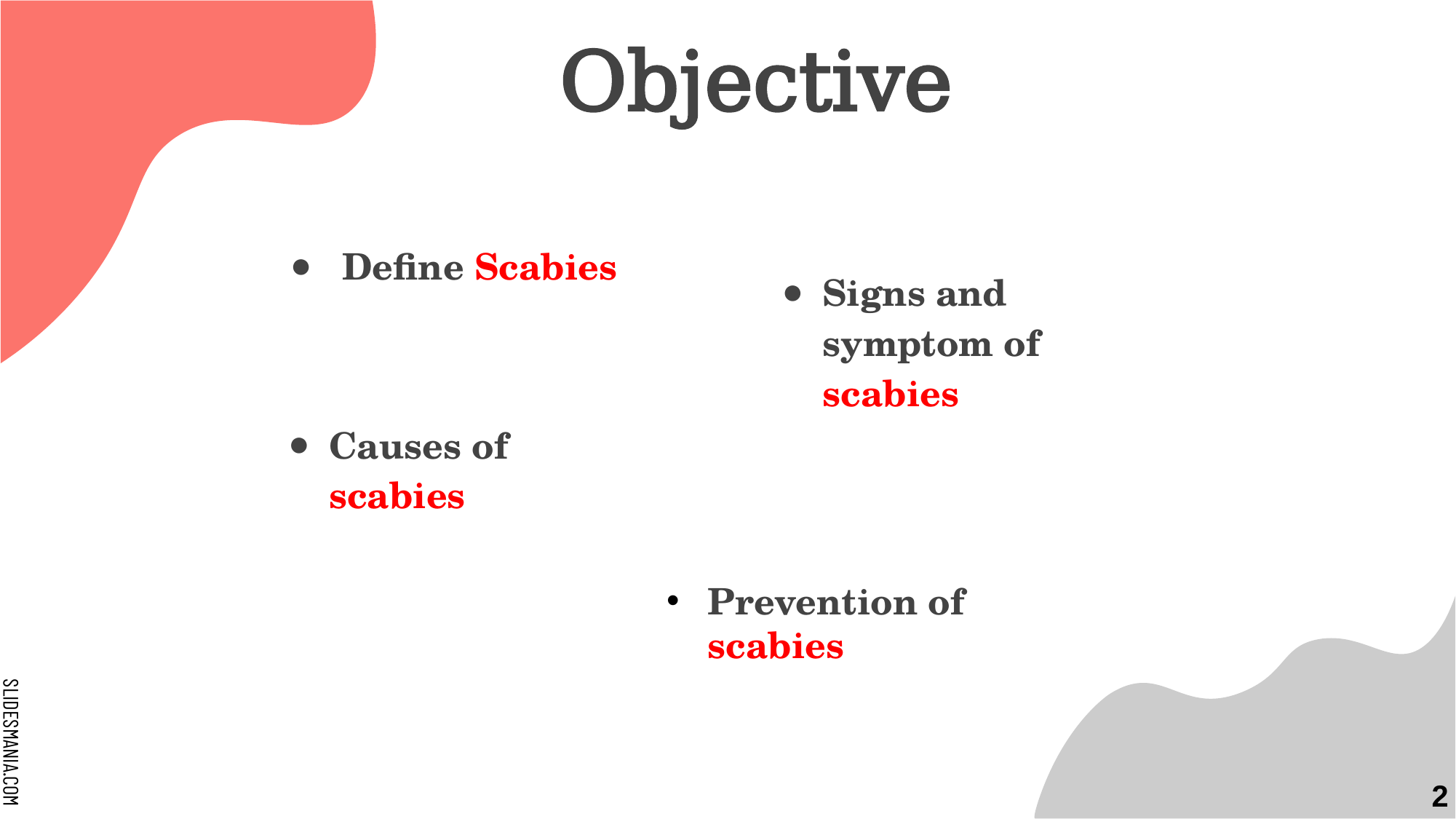

Objective
 Define Scabies
Signs and symptom of scabies
Causes of scabies
Prevention of scabies
2